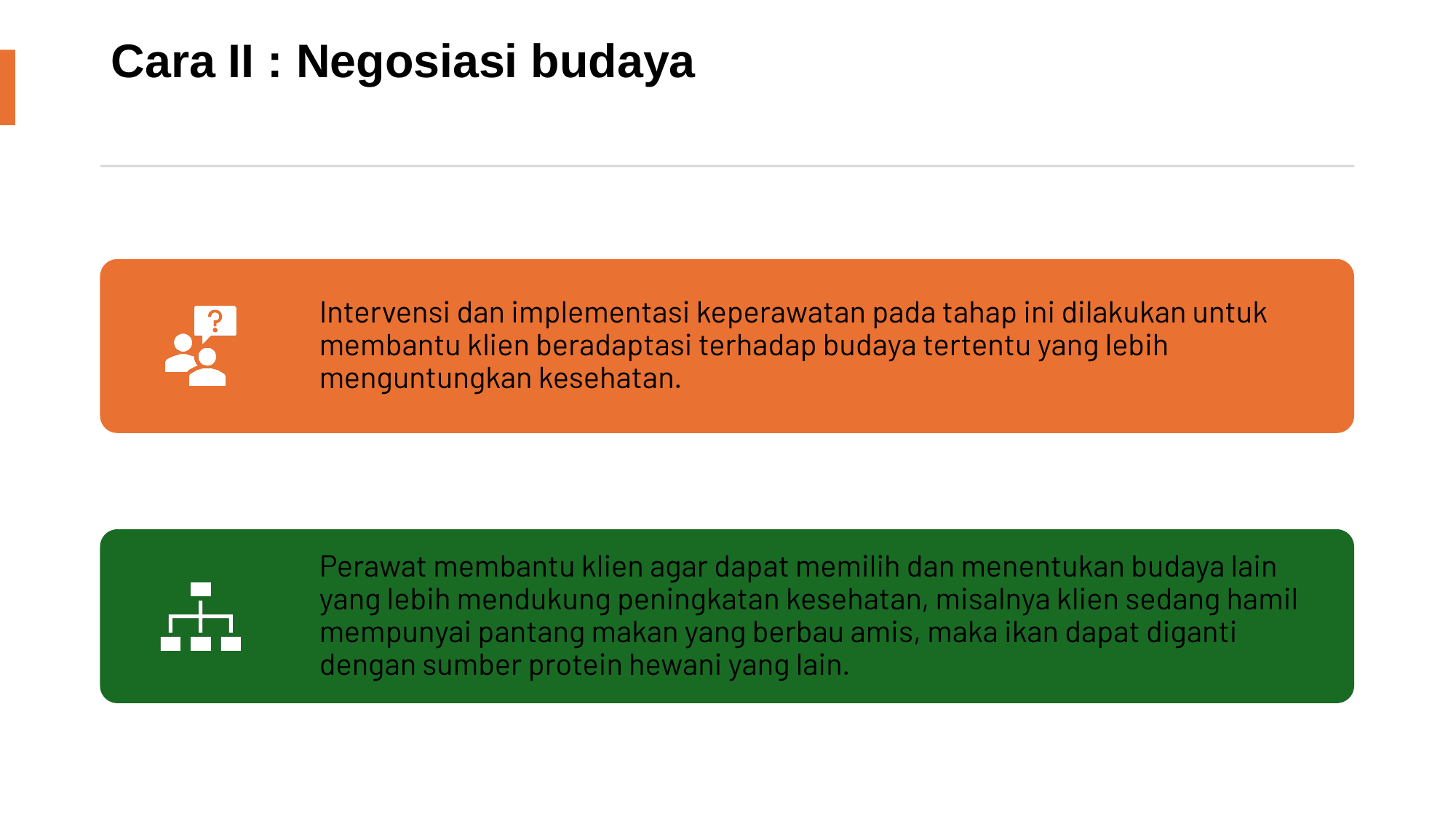

# Cara II : Negosiasi budaya

Intervensi dan implementasi keperawatan pada tahap ini dilakukan untuk membantu klien beradaptasi terhadap budaya tertentu yang lebih menguntungkan kesehatan.
Perawat membantu klien agar dapat memilih dan menentukan budaya lain yang lebih mendukung peningkatan kesehatan, misalnya klien sedang hamil mempunyai pantang makan yang berbau amis, maka ikan dapat diganti dengan sumber protein hewani yang lain.